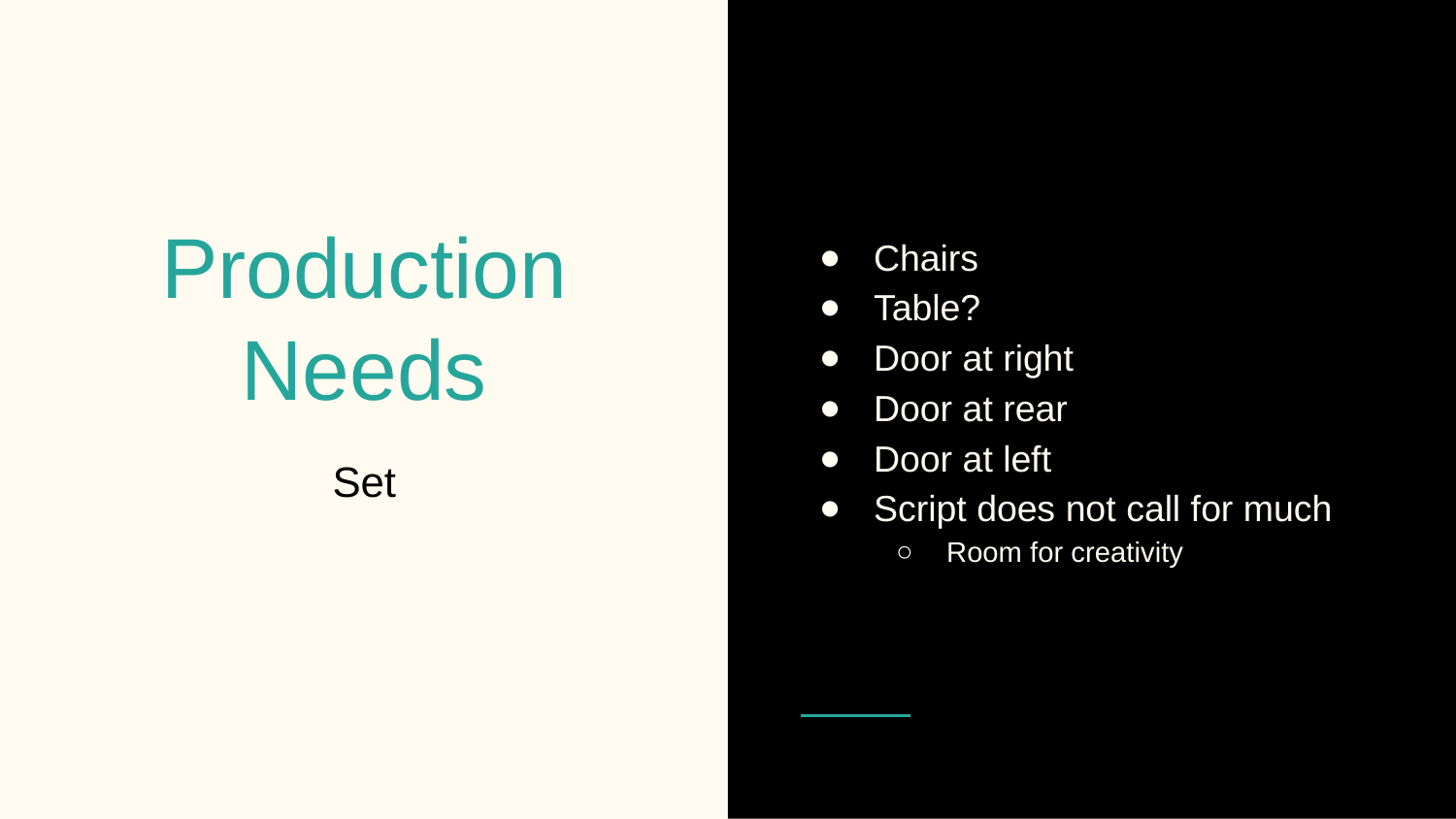

Chairs
Table?
Door at right
Door at rear
Door at left
Script does not call for much
Room for creativity
# Production Needs
Set